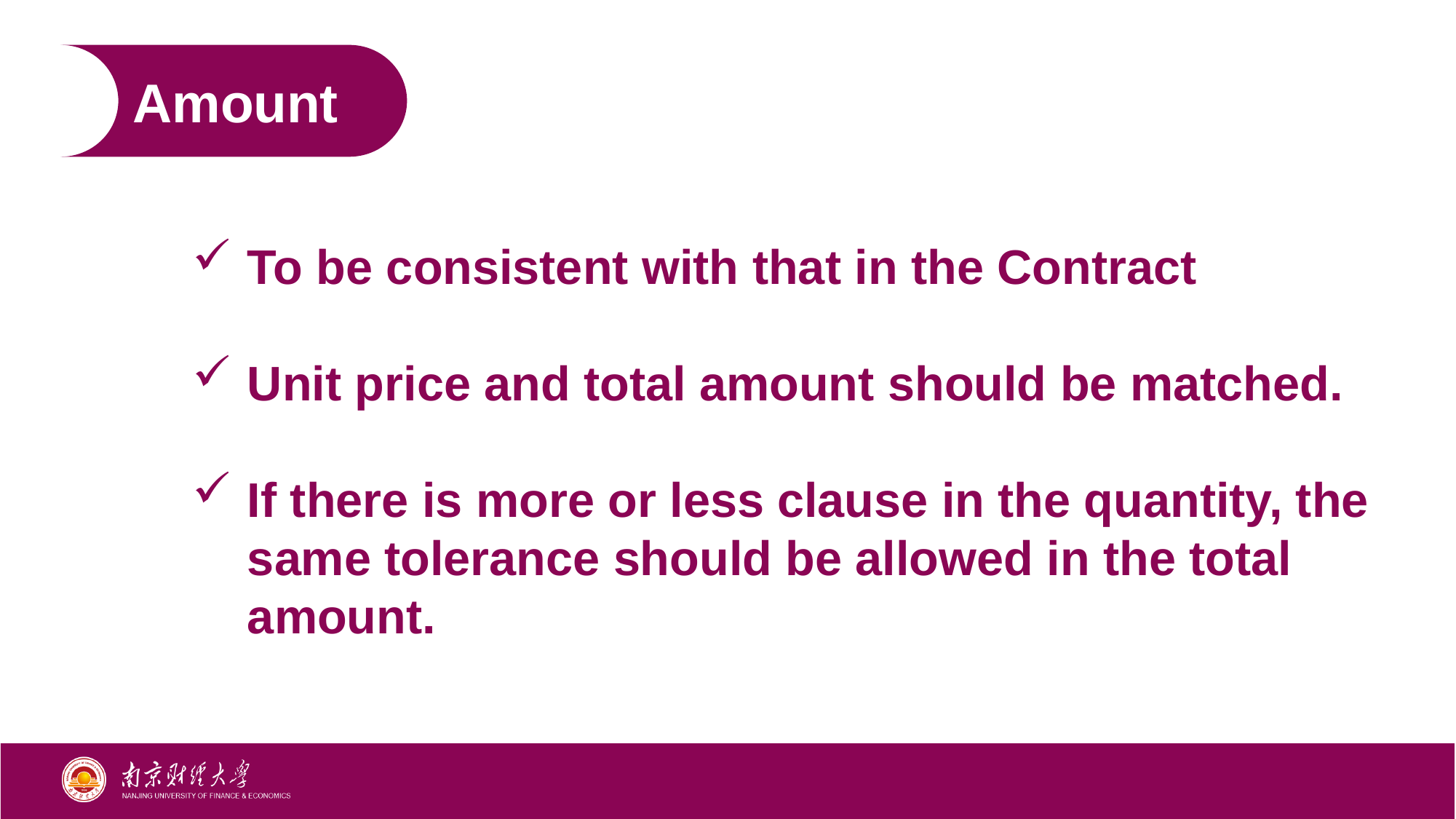

Amount
To be consistent with that in the Contract

Unit price and total amount should be matched.

If there is more or less clause in the quantity, the same tolerance should be allowed in the total amount.